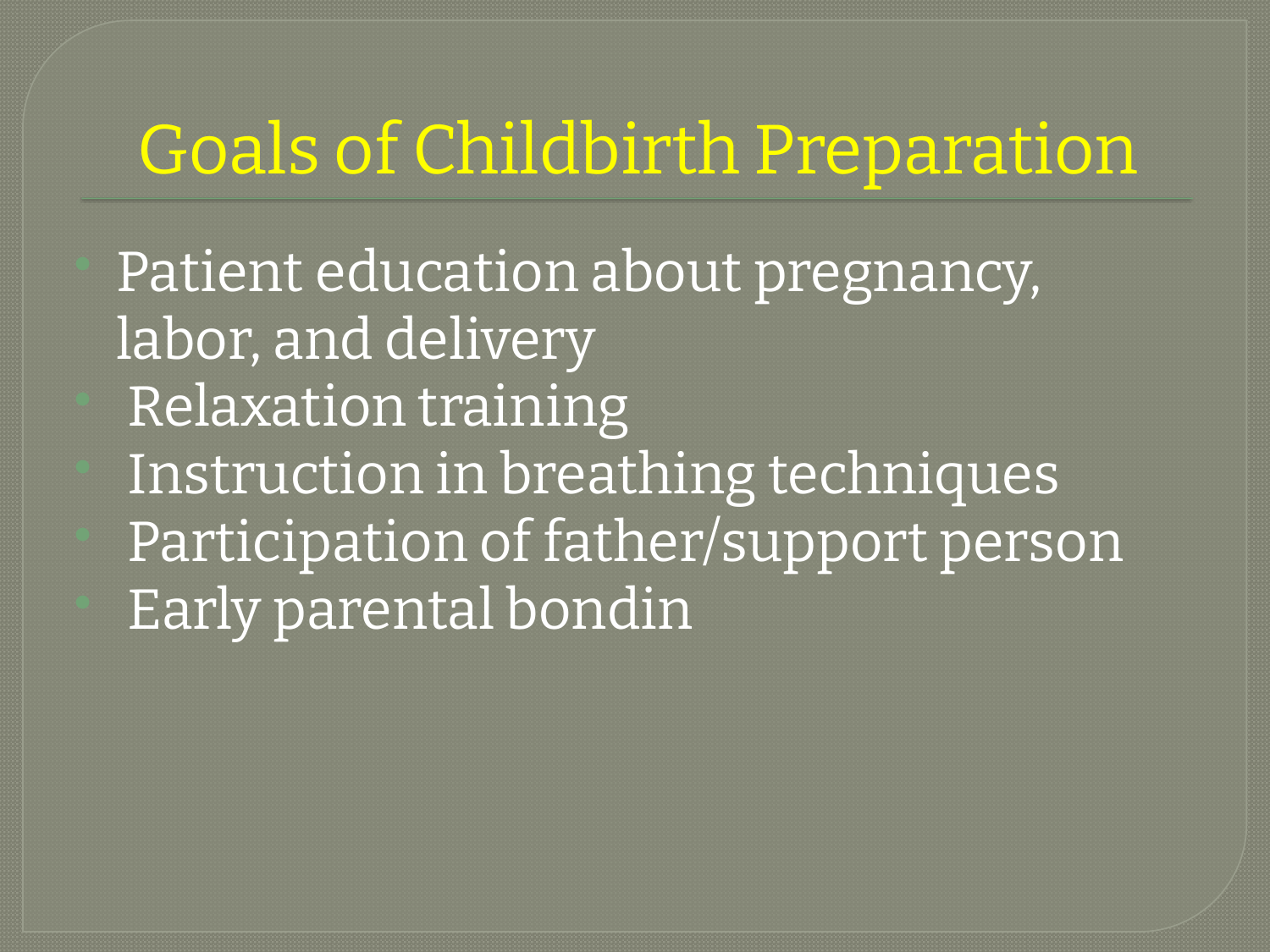

# Goals of Childbirth Preparation
Patient education about pregnancy, labor, and delivery
 Relaxation training
 Instruction in breathing techniques
 Participation of father/support person
 Early parental bondin